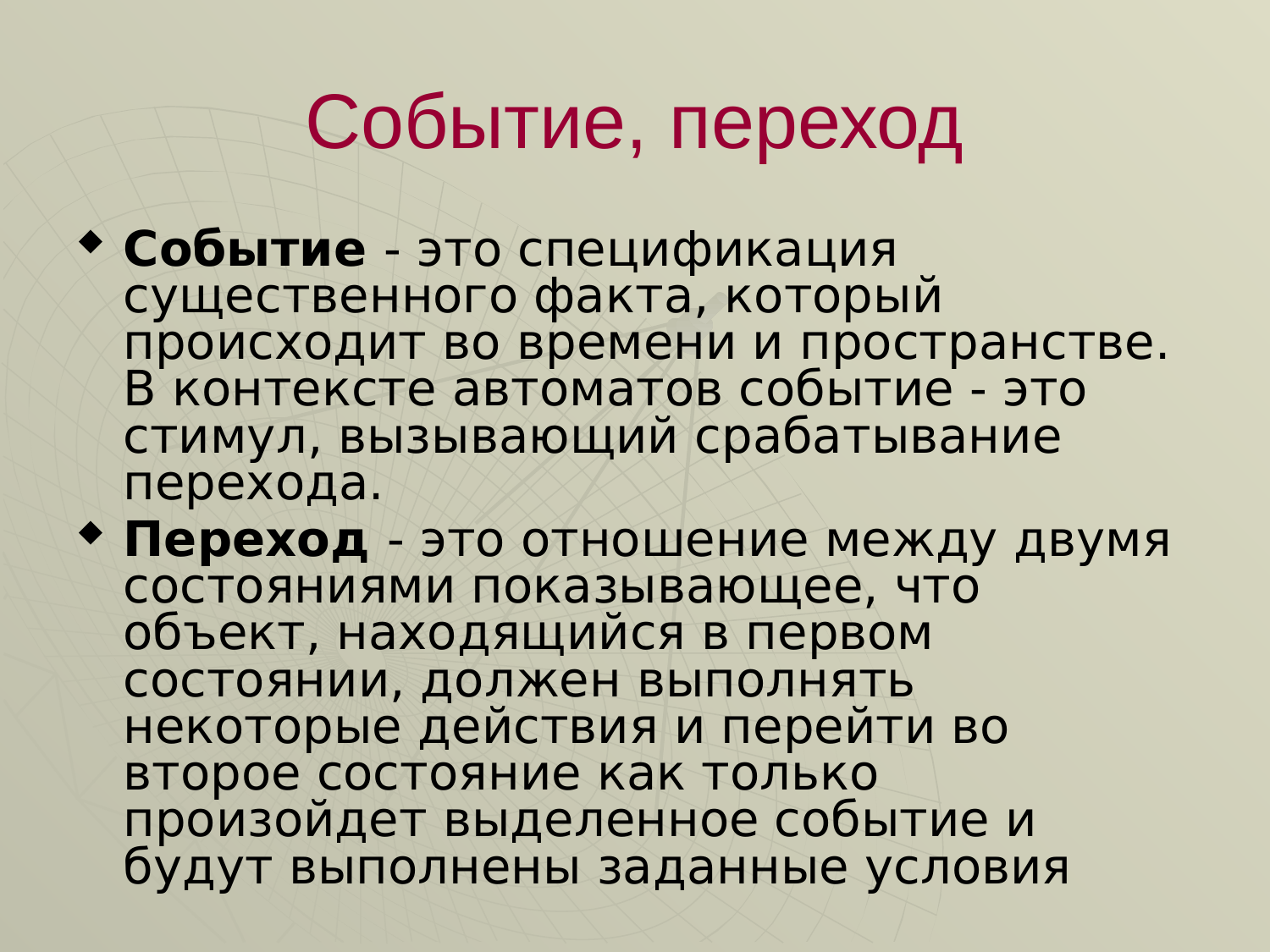

# Событие, переход
Событие - это спецификация существенного факта, который происходит во времени и пространстве. В контексте автоматов событие - это стимул, вызывающий срабатывание перехода.
Переход - это отношение между двумя состояниями показывающее, что объект, находящийся в первом состоянии, должен выполнять некоторые действия и перейти во второе состояние как только произойдет выделенное событие и будут выполнены заданные условия